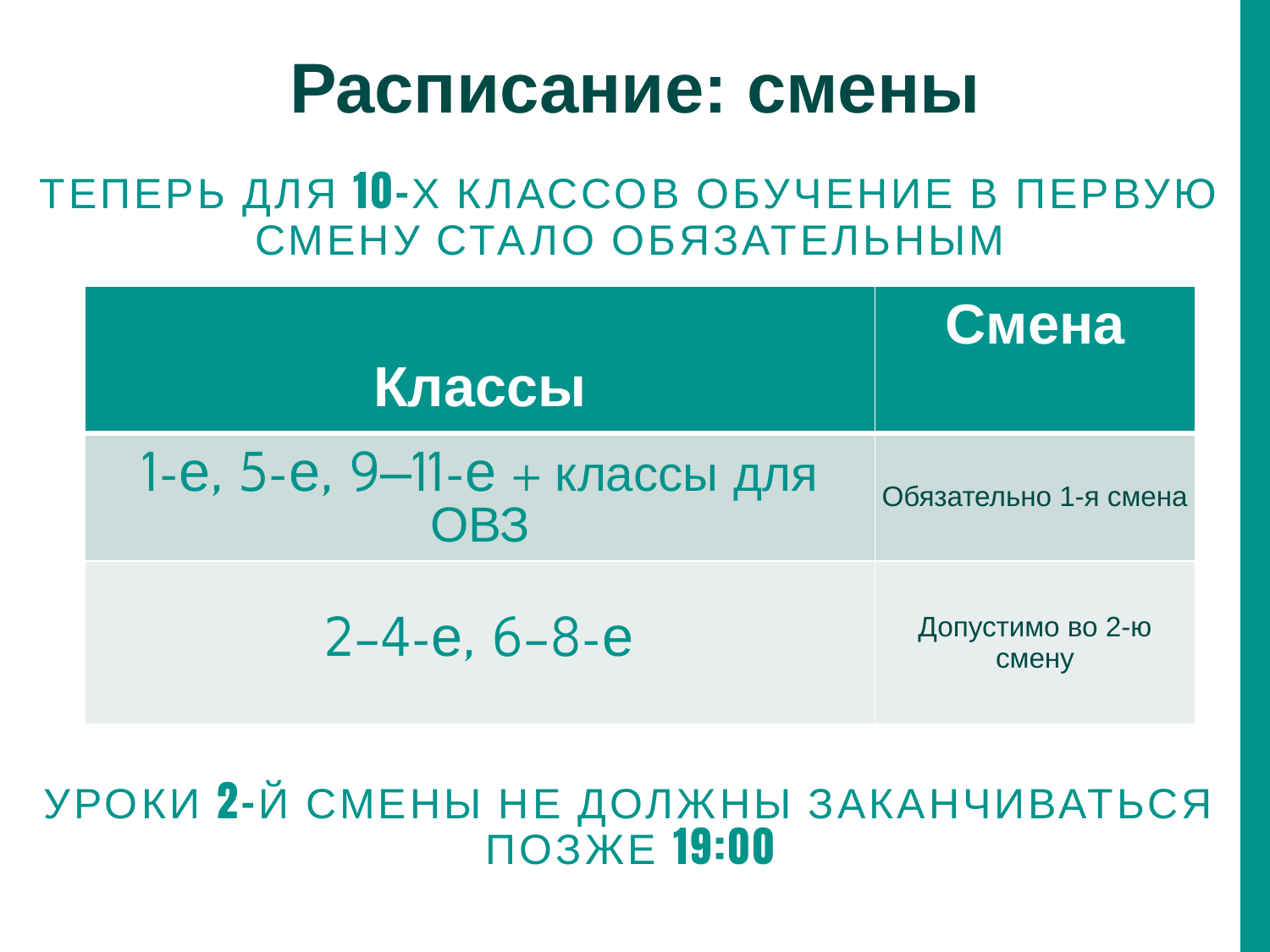

Расписание: смены
# Теперь для 10-х классов обучение в первую смену стало обязательным
| Классы | Смена |
| --- | --- |
| 1-е, 5-е, 9–11-е + классы для ОВЗ | Обязательно 1-я смена |
| 2–4-е, 6–8-е | Допустимо во 2-ю смену |
Уроки 2-й смены не должны заканчиваться позже 19:00